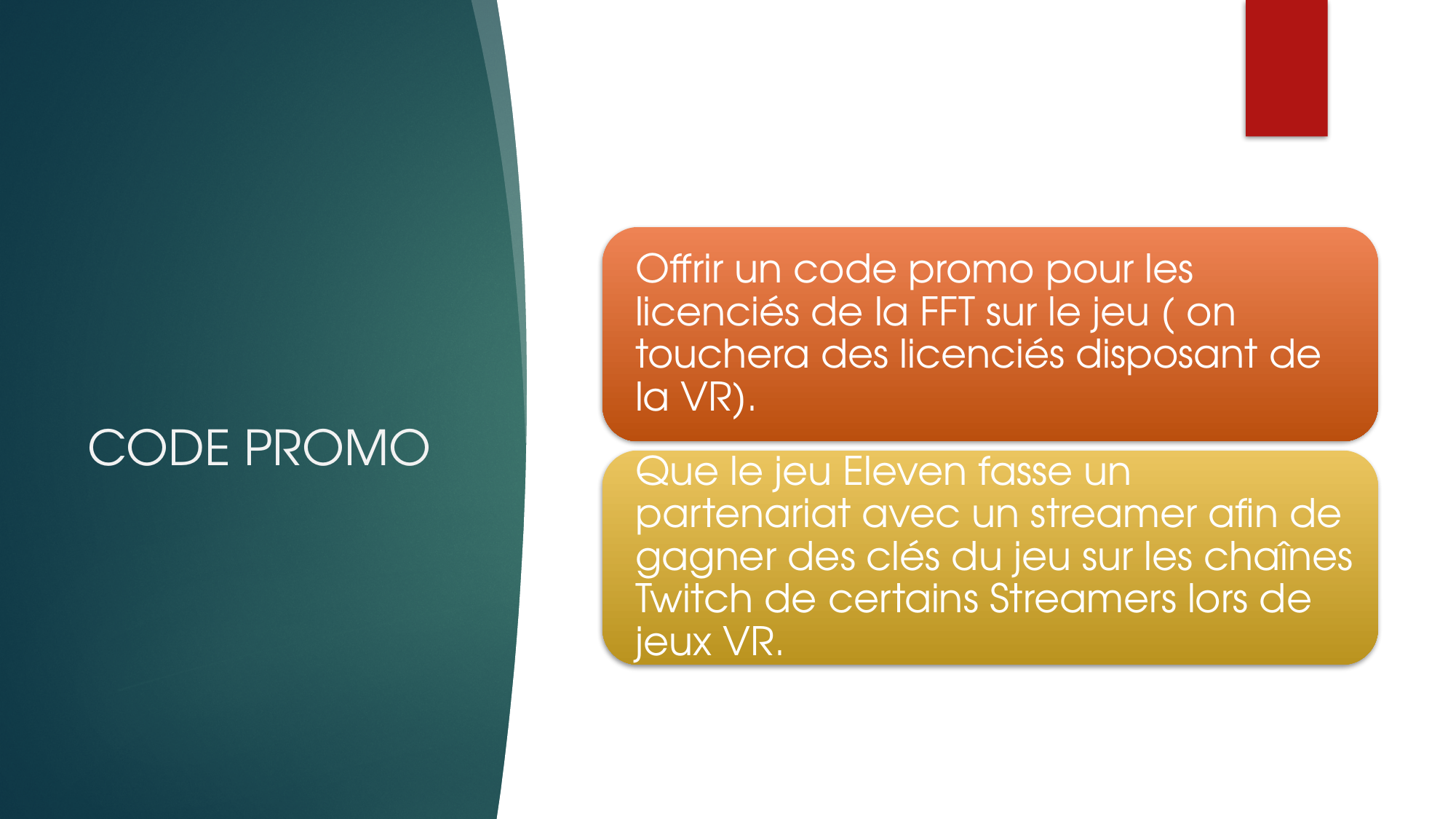

# CODE PROMO
Offrir un code promo pour les licenciés de la FFT sur le jeu ( on touchera des licenciés disposant de la VR).
Que le jeu Eleven fasse un partenariat avec un streamer afin de  gagner des clés du jeu sur les chaînes Twitch de certains Streamers lors de jeux VR.